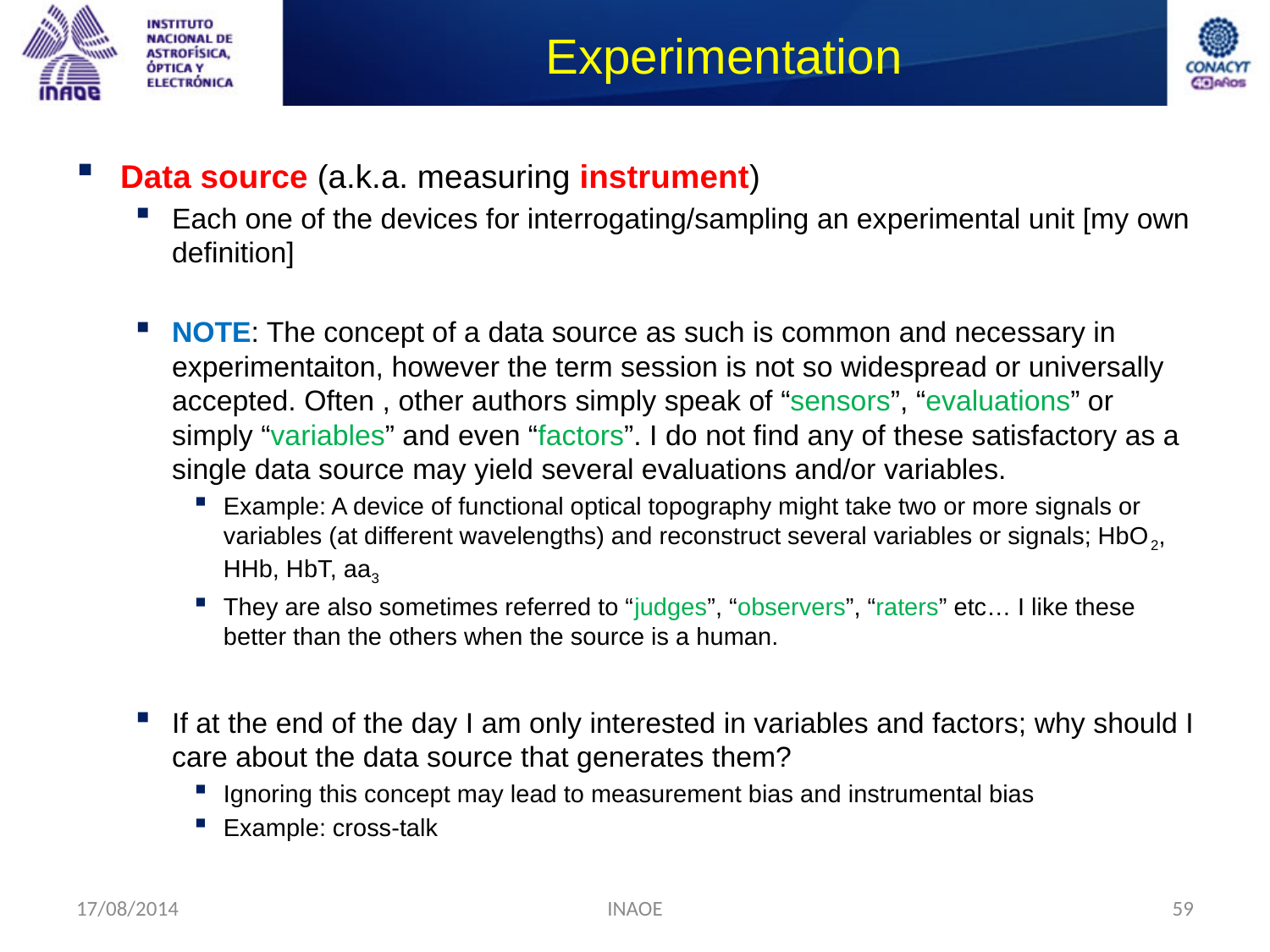

# Experimentation
Data source (a.k.a. measuring instrument)
Each one of the devices for interrogating/sampling an experimental unit [my own definition]

NOTE: The concept of a data source as such is common and necessary in experimentaiton, however the term session is not so widespread or universally accepted. Often , other authors simply speak of “sensors”, “evaluations” or simply “variables” and even “factors”. I do not find any of these satisfactory as a single data source may yield several evaluations and/or variables.
Example: A device of functional optical topography might take two or more signals or variables (at different wavelengths) and reconstruct several variables or signals; HbO2, HHb, HbT, aa3
They are also sometimes referred to “judges”, “observers”, “raters” etc… I like these better than the others when the source is a human.

If at the end of the day I am only interested in variables and factors; why should I care about the data source that generates them?
Ignoring this concept may lead to measurement bias and instrumental bias
Example: cross-talk
17/08/2014
INAOE
59